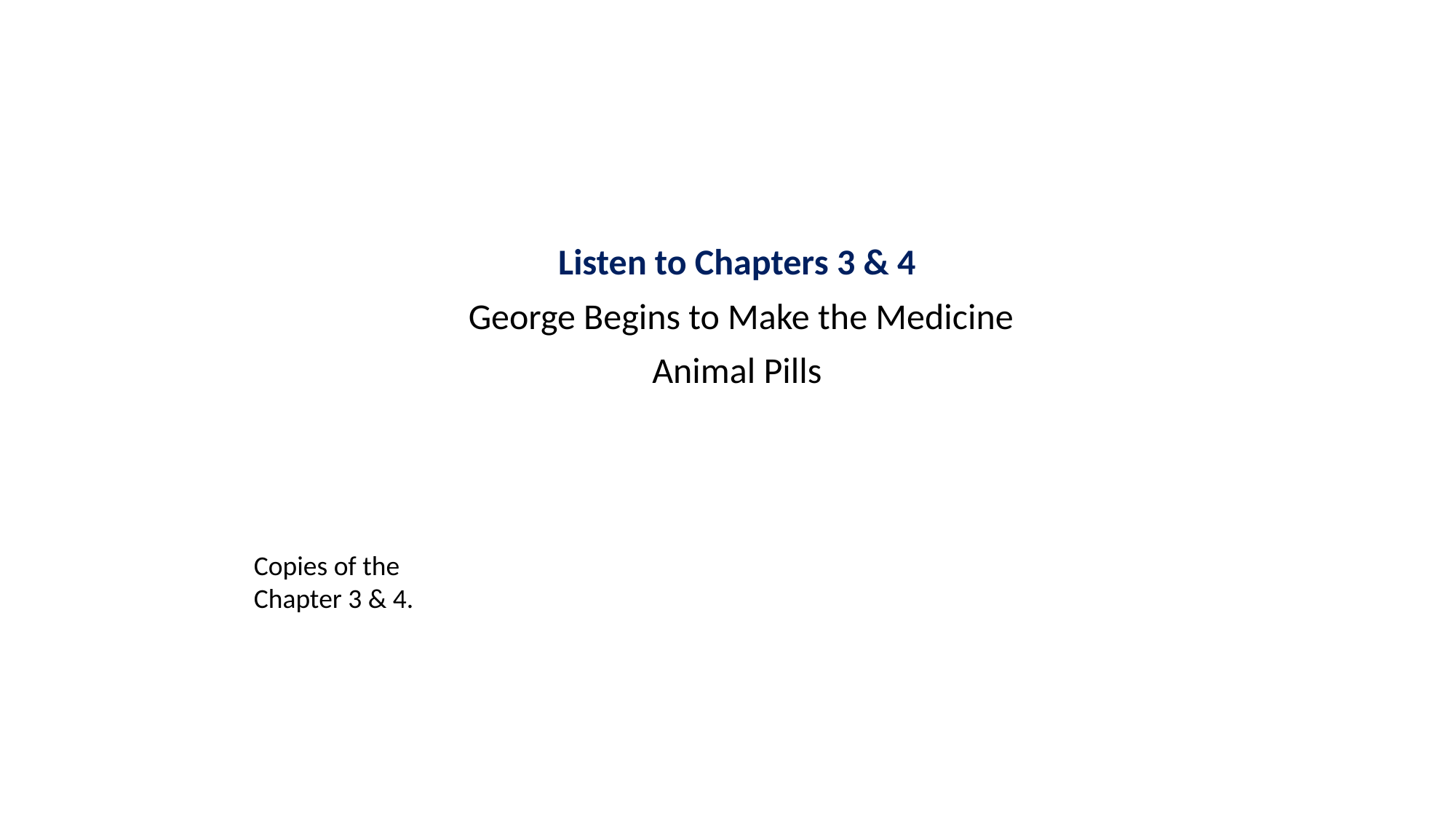

Listen to Chapters 3 & 4
 George Begins to Make the Medicine
Animal Pills
Copies of the Chapter 3 & 4.